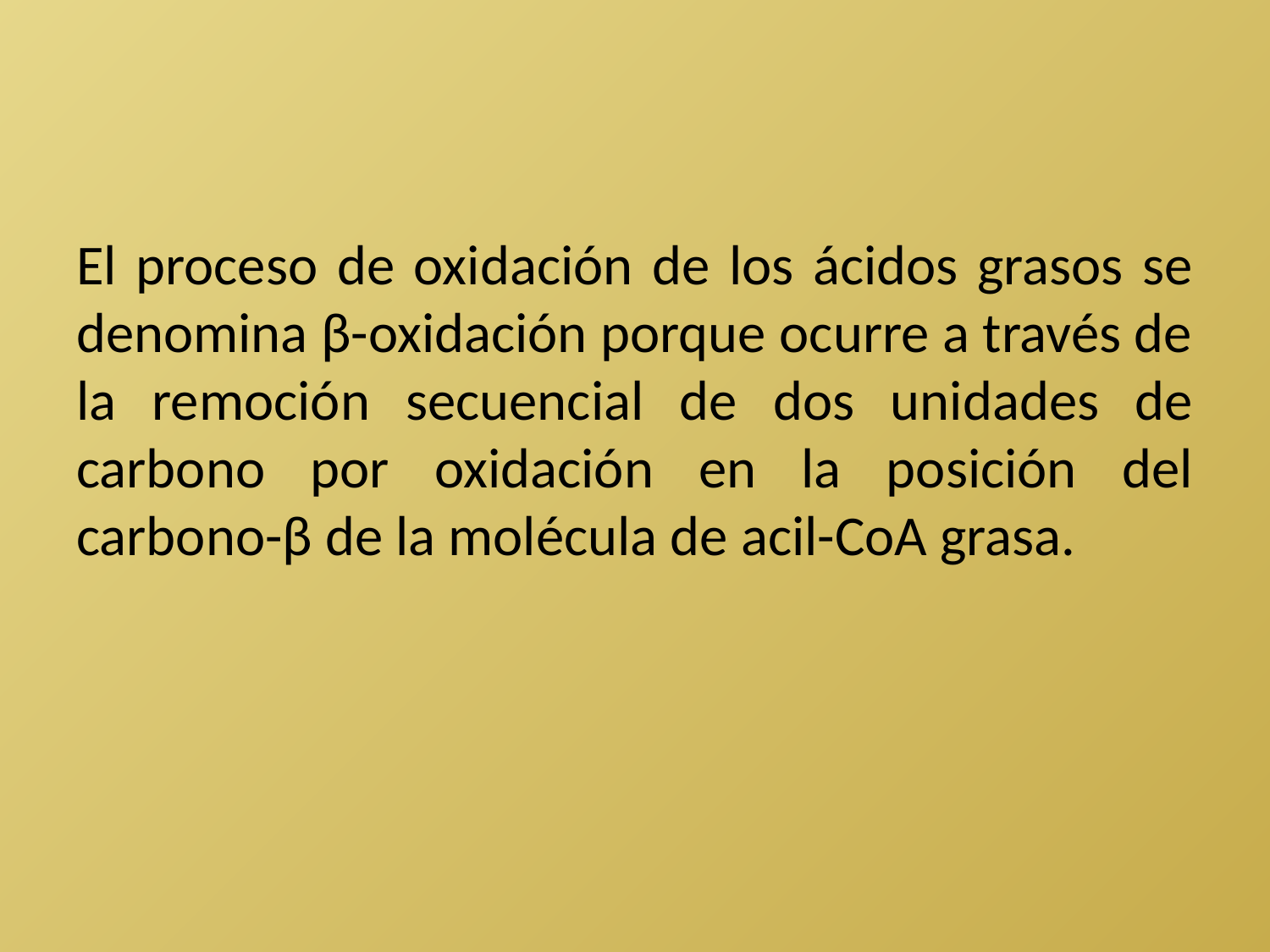

#
El proceso de oxidación de los ácidos grasos se denomina β-oxidación porque ocurre a través de la remoción secuencial de dos unidades de carbono por oxidación en la posición del carbono-β de la molécula de acil-CoA grasa.